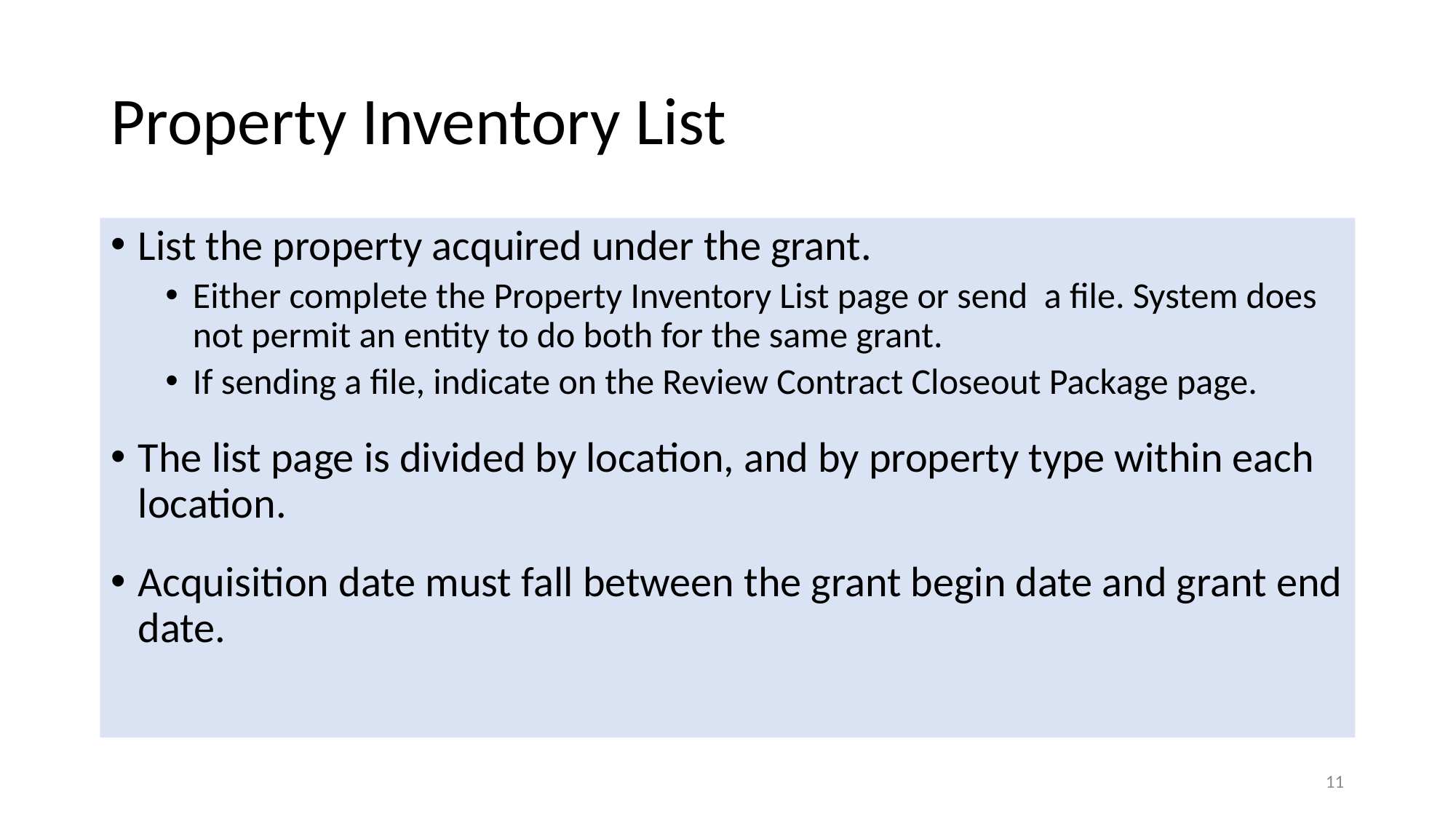

# Property Inventory List
List the property acquired under the grant.
Either complete the Property Inventory List page or send  a file. System does not permit an entity to do both for the same grant.
If sending a file, indicate on the Review Contract Closeout Package page.
The list page is divided by location, and by property type within each location.
Acquisition date must fall between the grant begin date and grant end date.
11